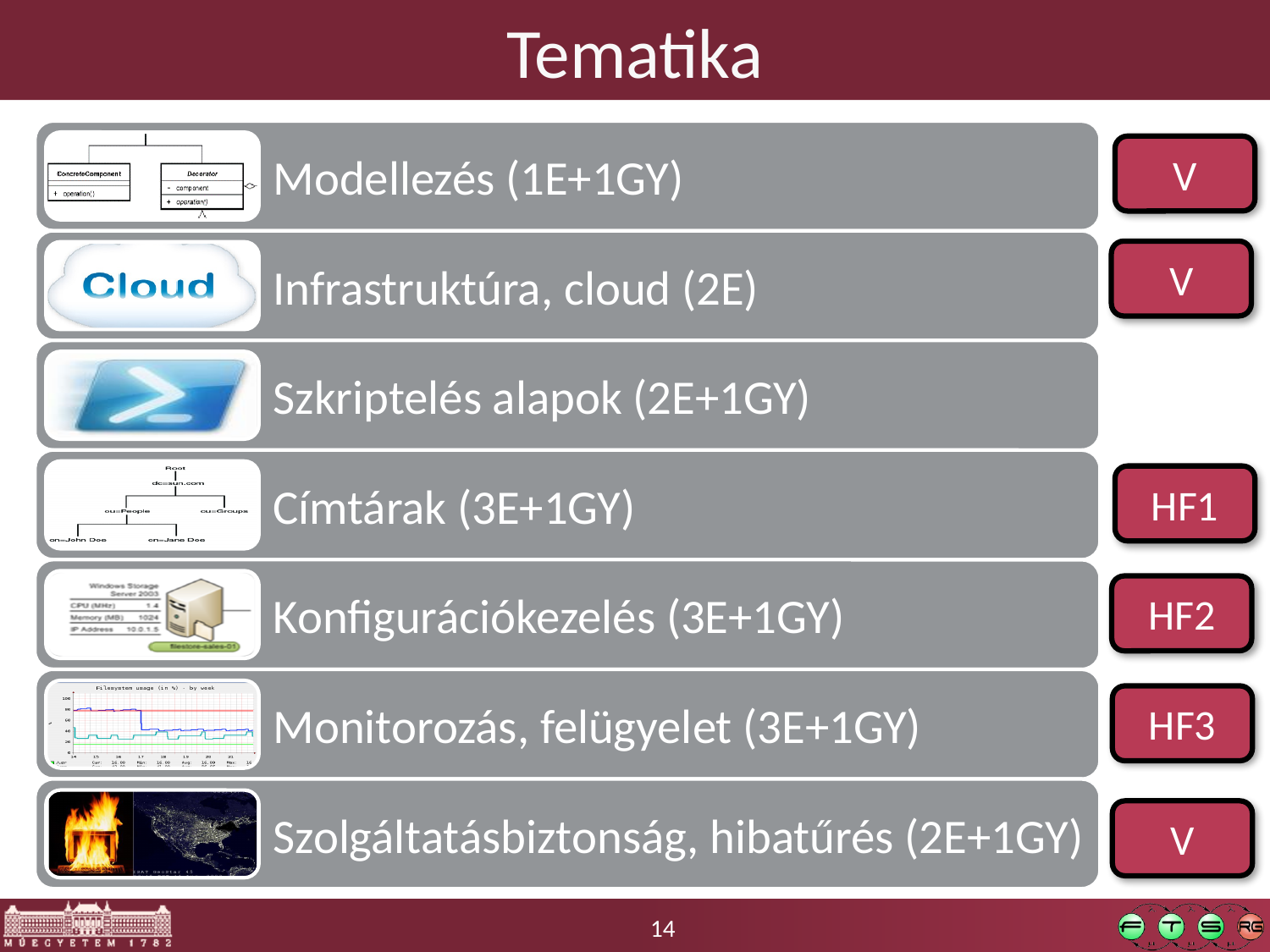

# Tematika
Címtárak (3E+1GY)
Szkriptelés alapok (2E+1GY)
Konfigurációkezelés (3E+1GY)
Monitorozás, felügyelet (3E+1GY)
Szolgáltatásbiztonság, hibatűrés (2E+1GY)
Modellezés (1E+1GY)
Infrastruktúra, cloud (2E)
V
V
HF1
HF2
HF3
V